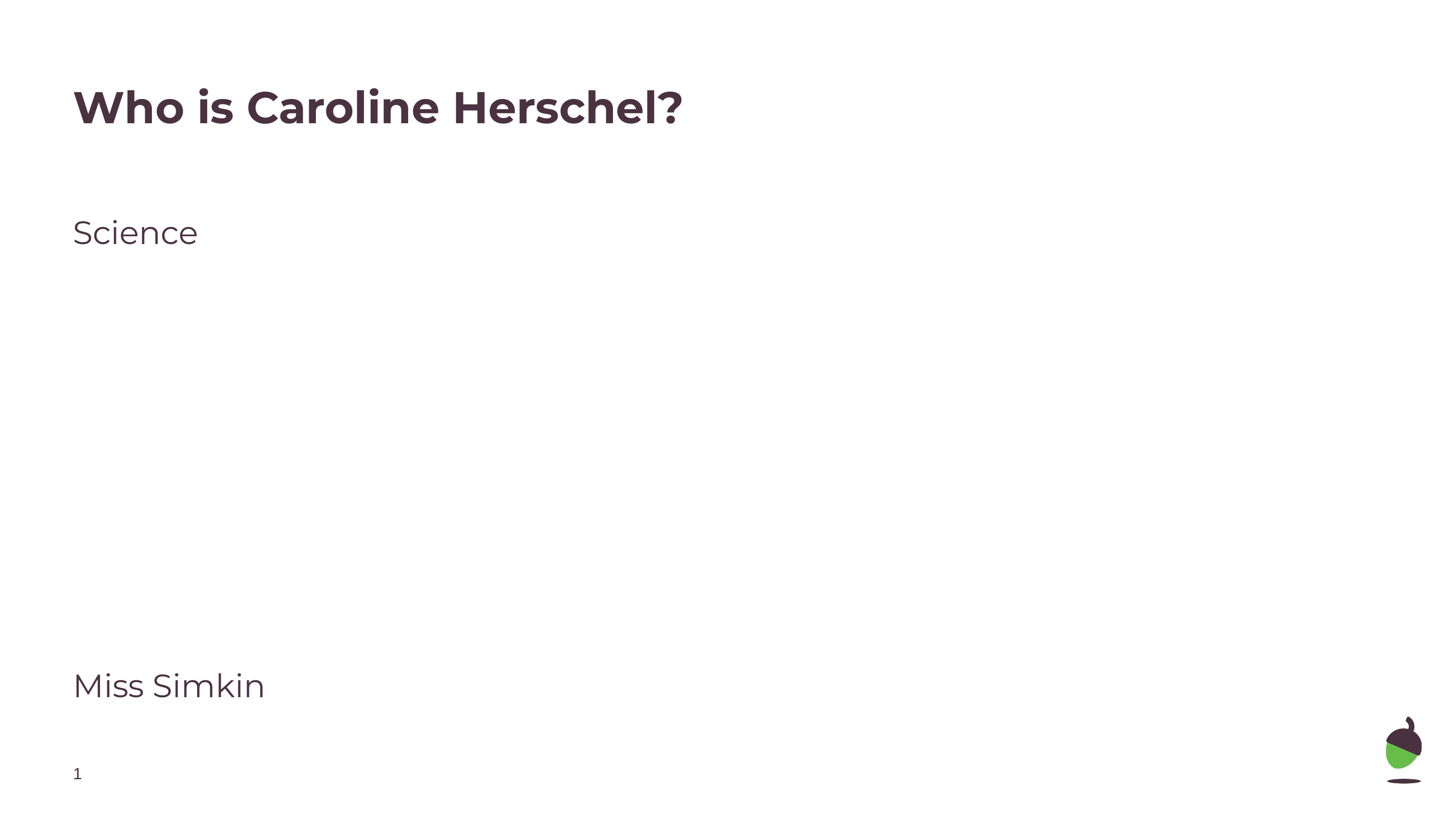

# Who is Caroline Herschel?
Science
Miss Simkin
1